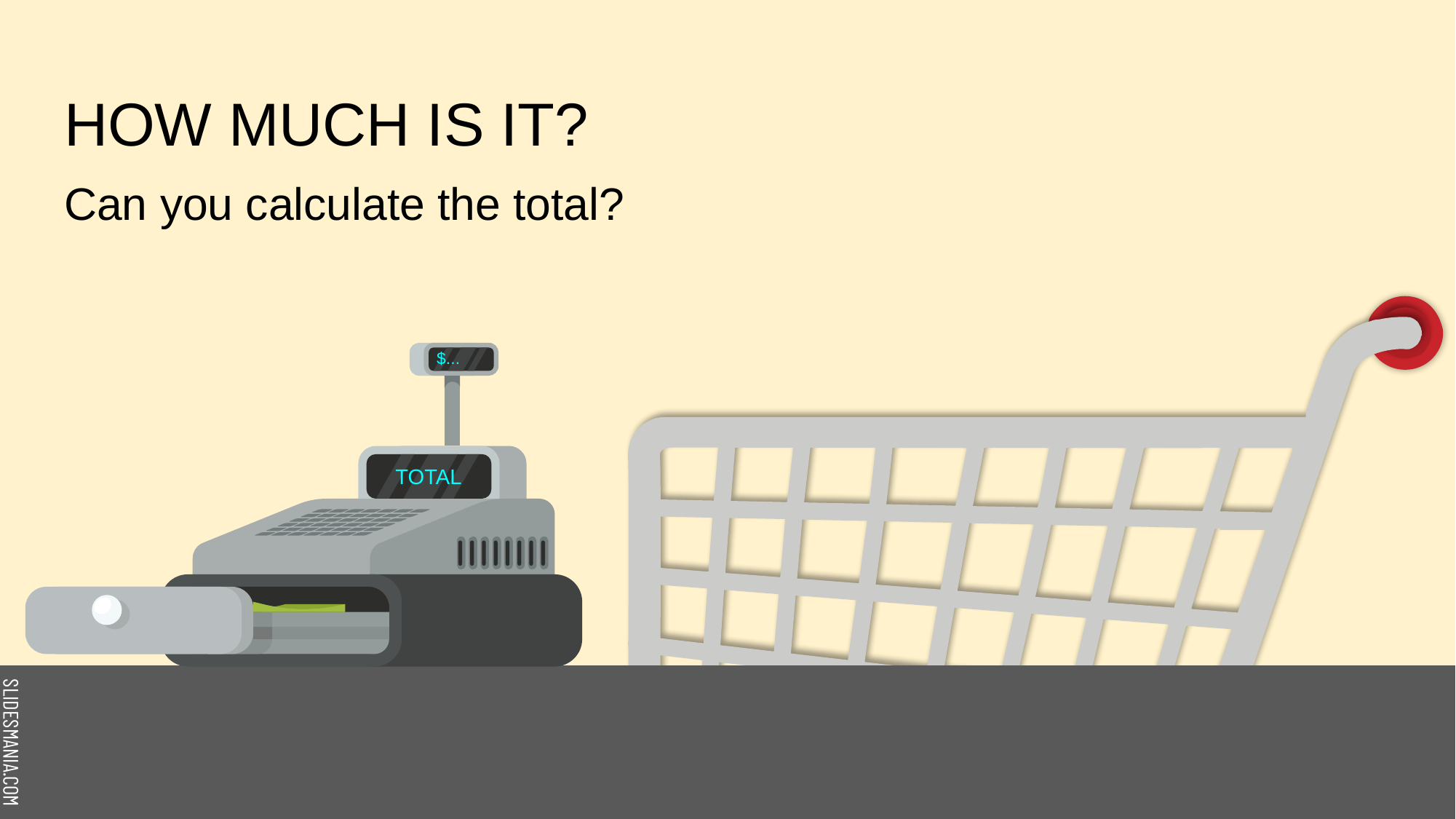

# HOW MUCH IS IT?
Can you calculate the total?